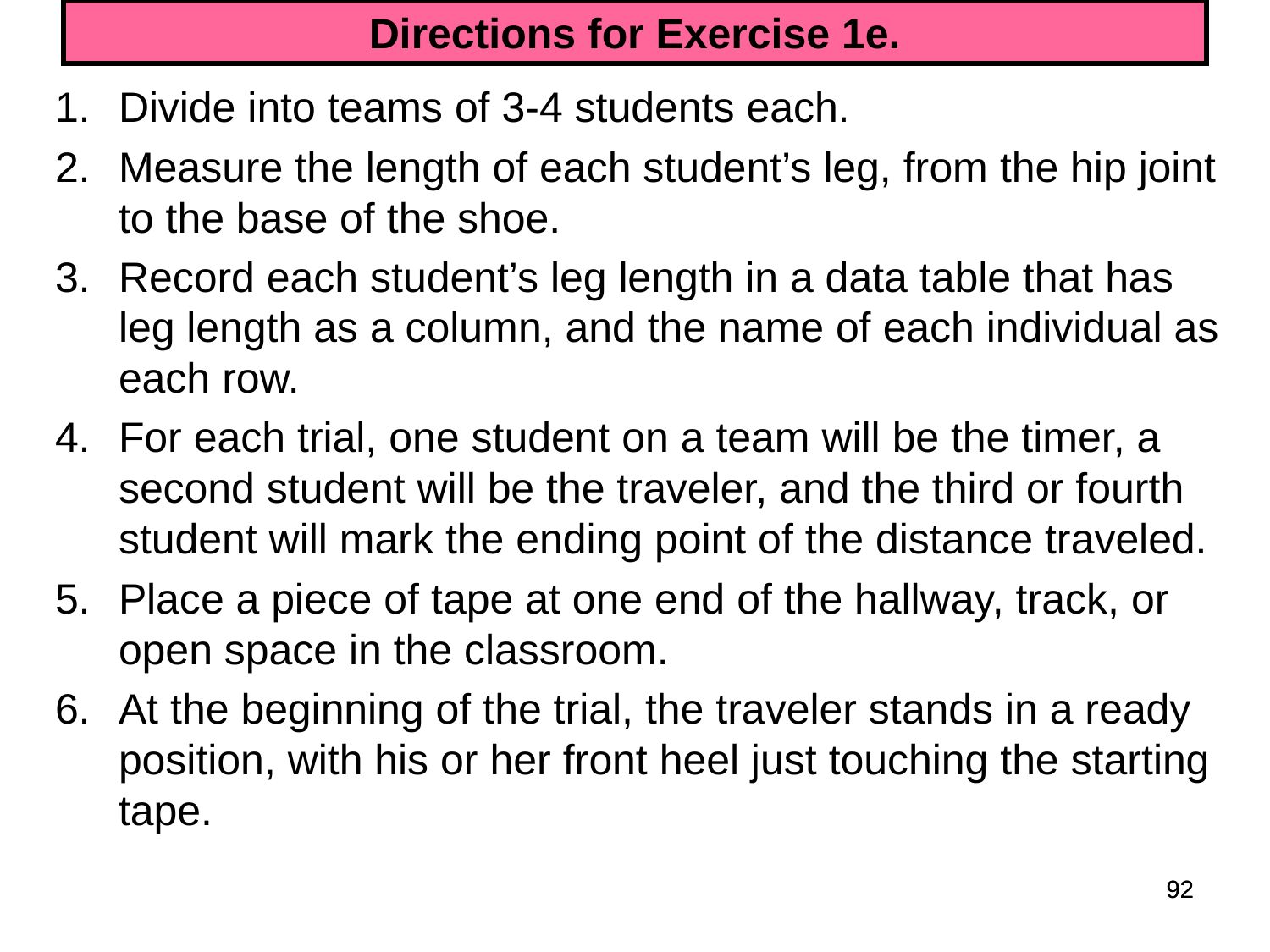

# Directions for Exercise 1e.
Divide into teams of 3-4 students each.
Measure the length of each student’s leg, from the hip joint to the base of the shoe.
Record each student’s leg length in a data table that has leg length as a column, and the name of each individual as each row.
For each trial, one student on a team will be the timer, a second student will be the traveler, and the third or fourth student will mark the ending point of the distance traveled.
Place a piece of tape at one end of the hallway, track, or open space in the classroom.
At the beginning of the trial, the traveler stands in a ready position, with his or her front heel just touching the starting tape.
92
92